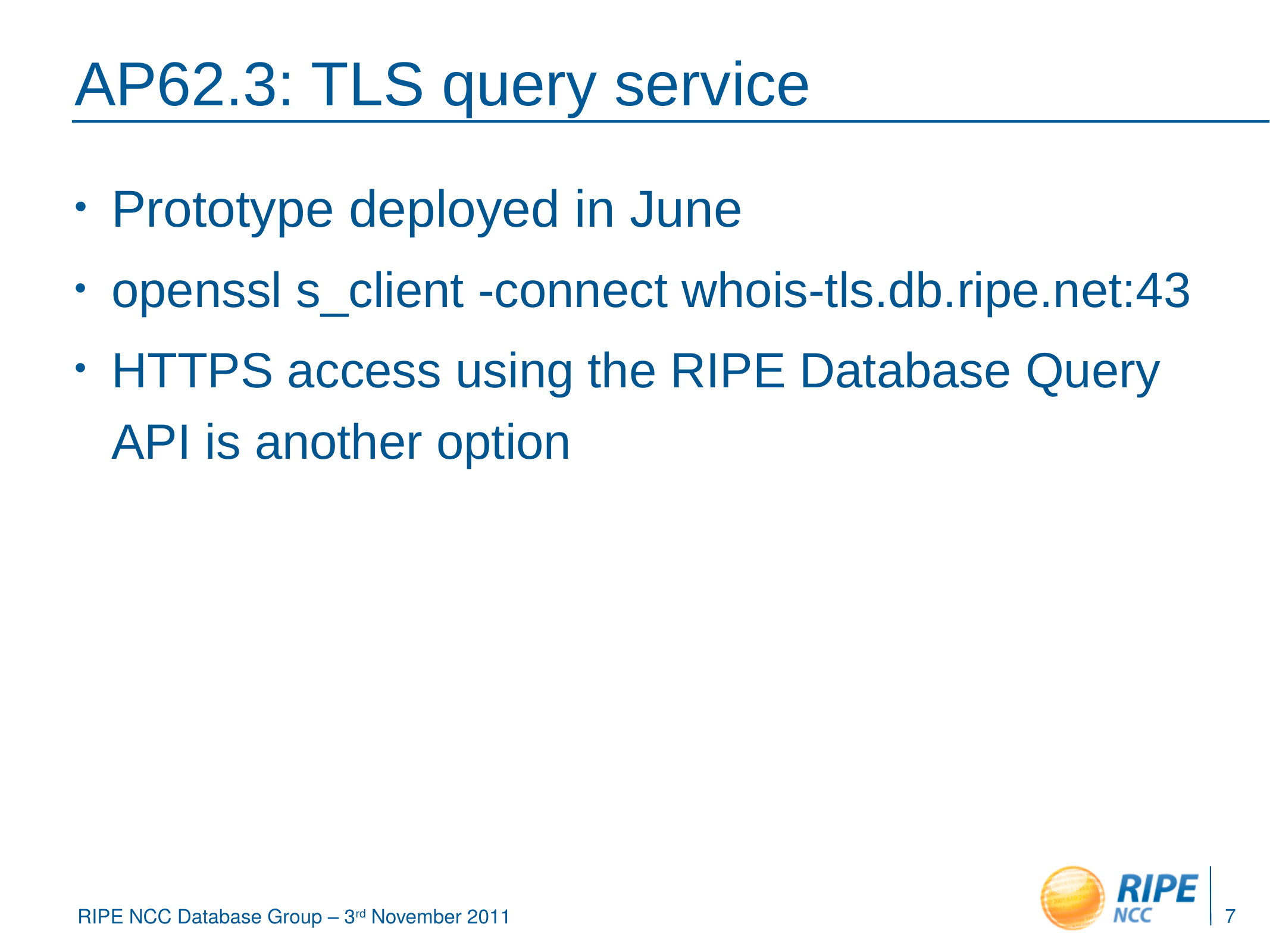

# AP62.3: TLS query service
Prototype deployed in June
openssl s_client -connect whois-tls.db.ripe.net:43
HTTPS access using the RIPE Database Query API is another option
7